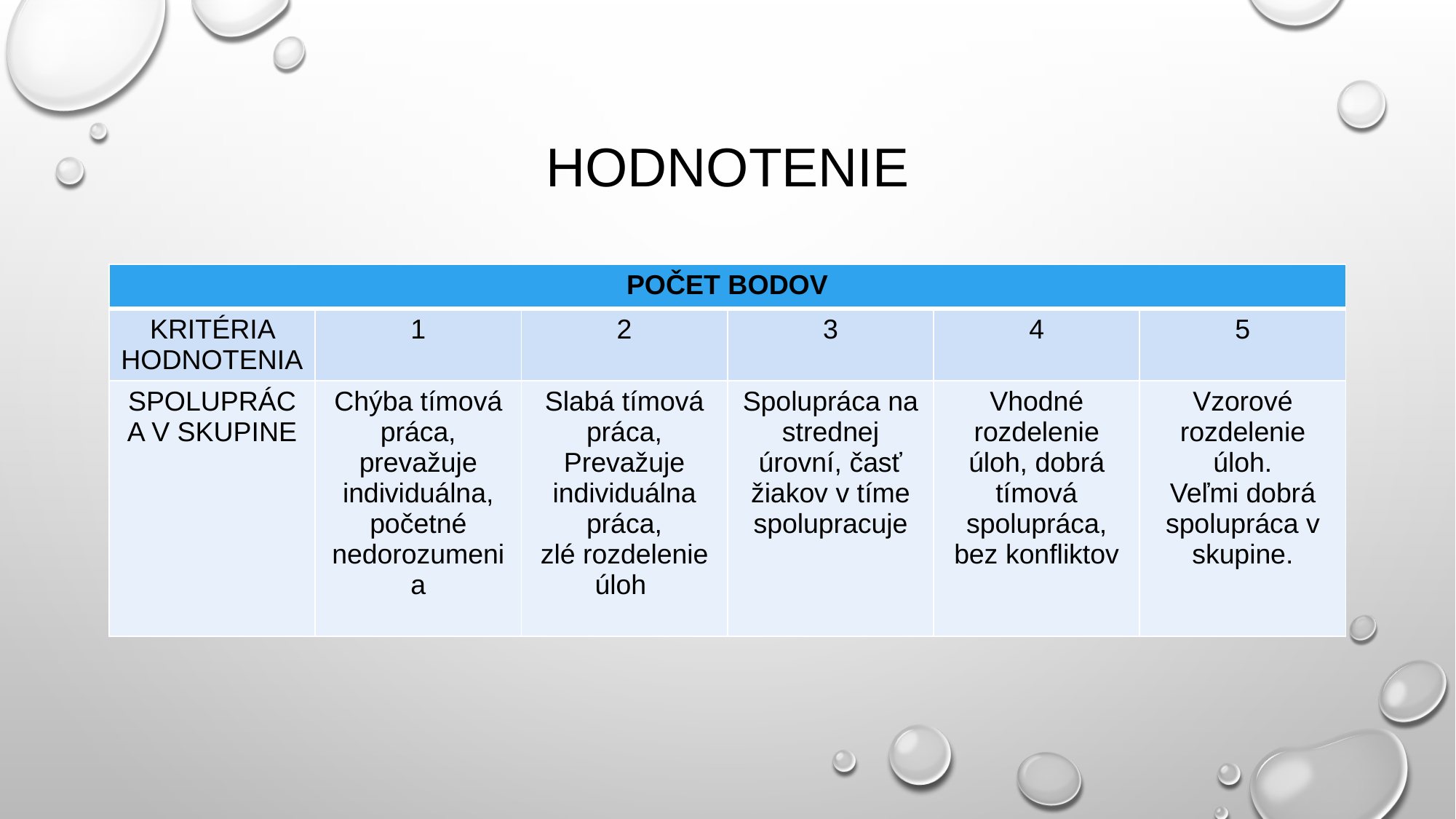

# HODNOTENIE
| POČET BODOV |  |  |  |  |  |
| --- | --- | --- | --- | --- | --- |
| KRITÉRIA HODNOTENIA | 1 | 2 | 3 | 4 | 5 |
| SPOLUPRÁCA V SKUPINE | Chýba tímová práca, prevažuje individuálna, početné nedorozumenia | Slabá tímová práca, Prevažuje individuálna práca, zlé rozdelenie úloh | Spolupráca na strednej úrovní, časť žiakov v tíme spolupracuje | Vhodné rozdelenie úloh, dobrá tímová spolupráca, bez konfliktov | Vzorové rozdelenie úloh. Veľmi dobrá spolupráca v skupine. |